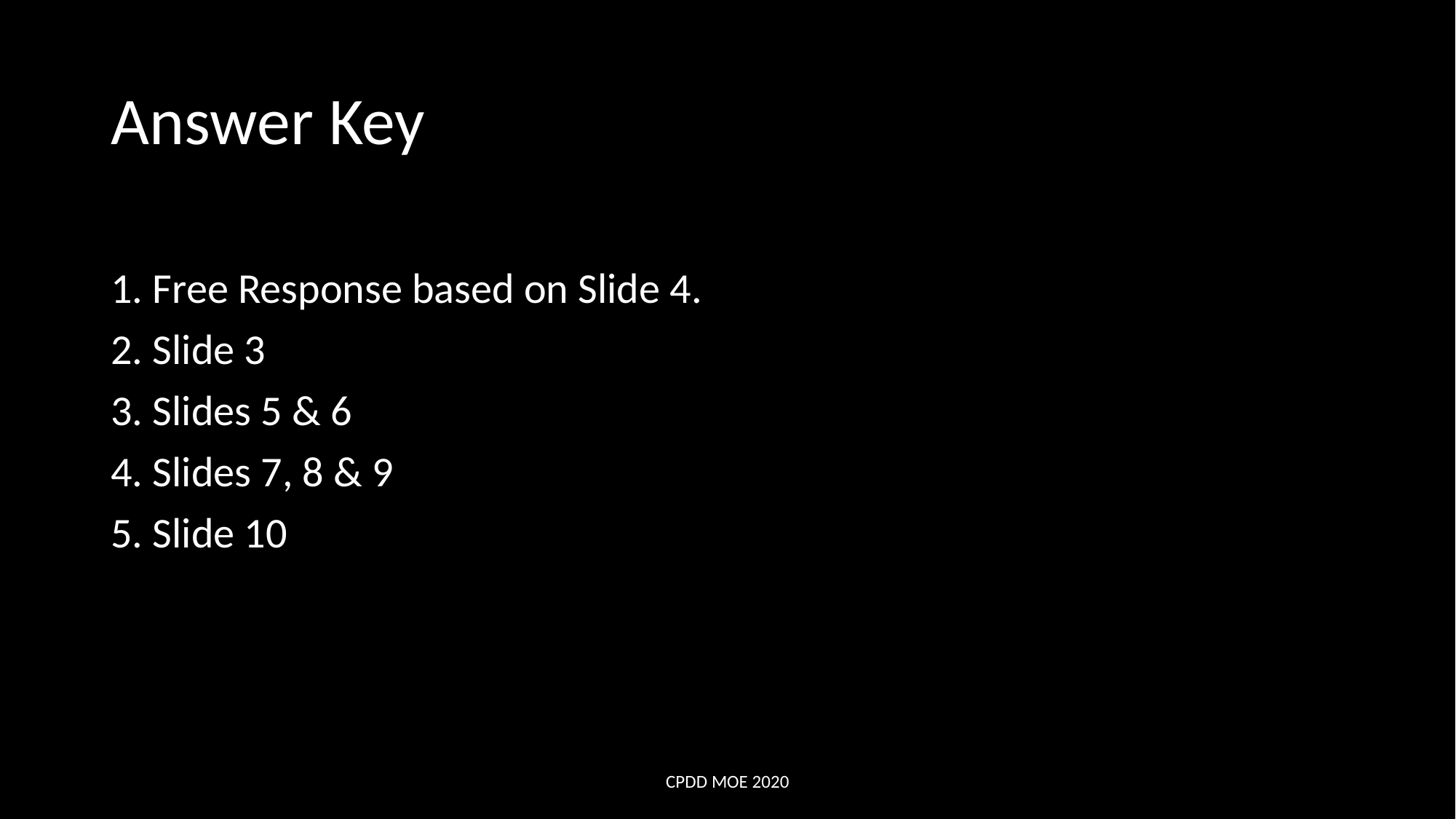

# Answer Key
1. Free Response based on Slide 4.
2. Slide 3
3. Slides 5 & 6
4. Slides 7, 8 & 9
5. Slide 10
CPDD MOE 2020